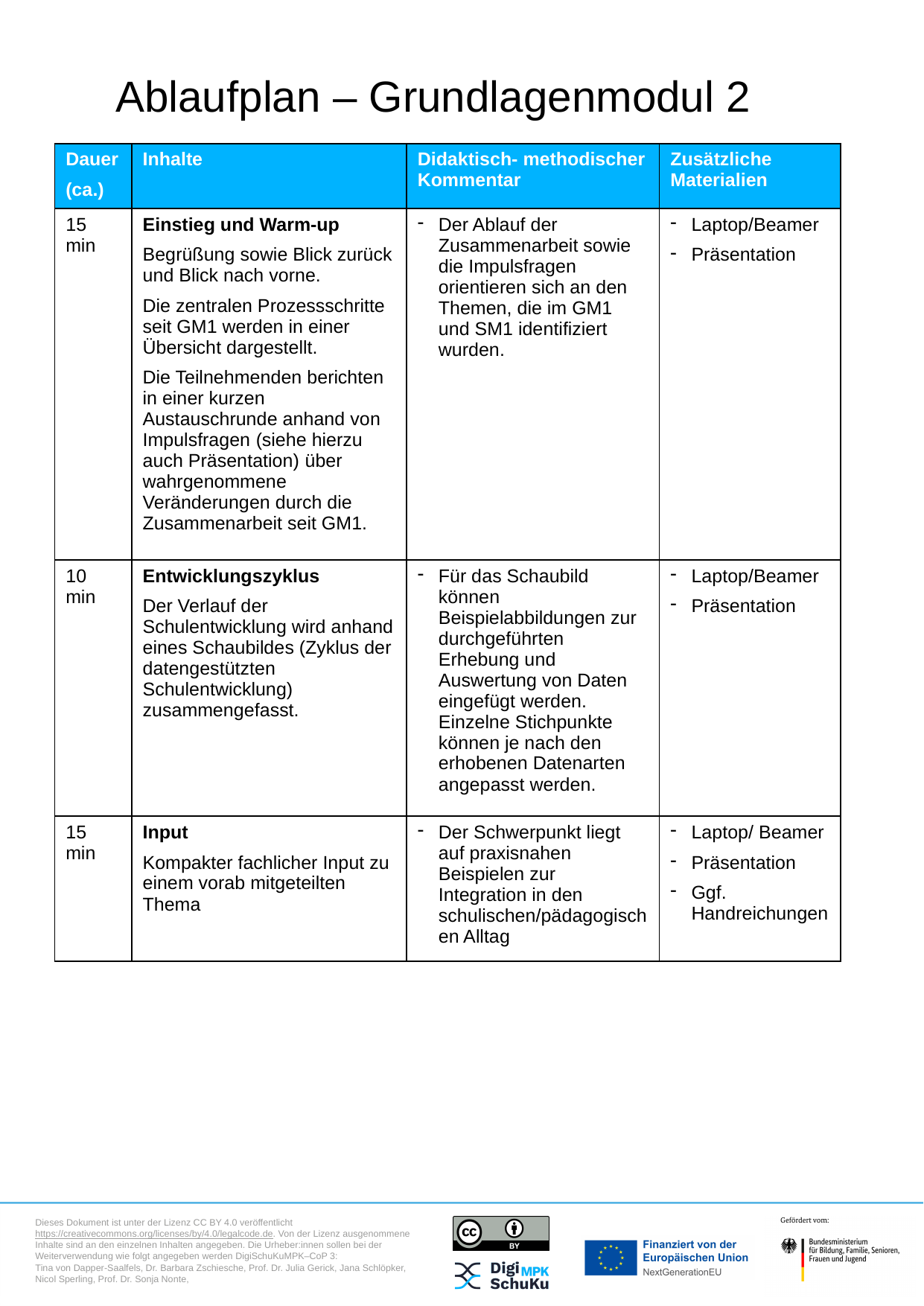

# Ablaufplan – Grundlagenmodul 2

| Dauer (ca.) | Inhalte | Didaktisch- methodischer Kommentar | Zusätzliche Materialien |
| --- | --- | --- | --- |
| 15 min | Einstieg und Warm-up Begrüßung sowie Blick zurück und Blick nach vorne. Die zentralen Prozessschritte seit GM1 werden in einer Übersicht dargestellt. Die Teilnehmenden berichten in einer kurzen Austauschrunde anhand von Impulsfragen (siehe hierzu auch Präsentation) über wahrgenommene Veränderungen durch die Zusammenarbeit seit GM1. | Der Ablauf der Zusammenarbeit sowie die Impulsfragen orientieren sich an den Themen, die im GM1 und SM1 identifiziert wurden. | Laptop/Beamer Präsentation |
| 10 min | Entwicklungszyklus Der Verlauf der Schulentwicklung wird anhand eines Schaubildes (Zyklus der datengestützten Schulentwicklung) zusammengefasst. | Für das Schaubild können Beispielabbildungen zur durchgeführten Erhebung und Auswertung von Daten eingefügt werden. Einzelne Stichpunkte können je nach den erhobenen Datenarten angepasst werden. | Laptop/Beamer Präsentation |
| 15 min | Input Kompakter fachlicher Input zu einem vorab mitgeteilten Thema | Der Schwerpunkt liegt auf praxisnahen Beispielen zur Integration in den schulischen/pädagogischen Alltag | Laptop/ Beamer Präsentation Ggf. Handreichungen |

Tina von Dapper-Saalfels, Dr. Barbara Zschiesche, Prof. Dr. Julia Gerick, Jana Schlöpker, Nicol Sperling, Prof. Dr. Sonja Nonte,